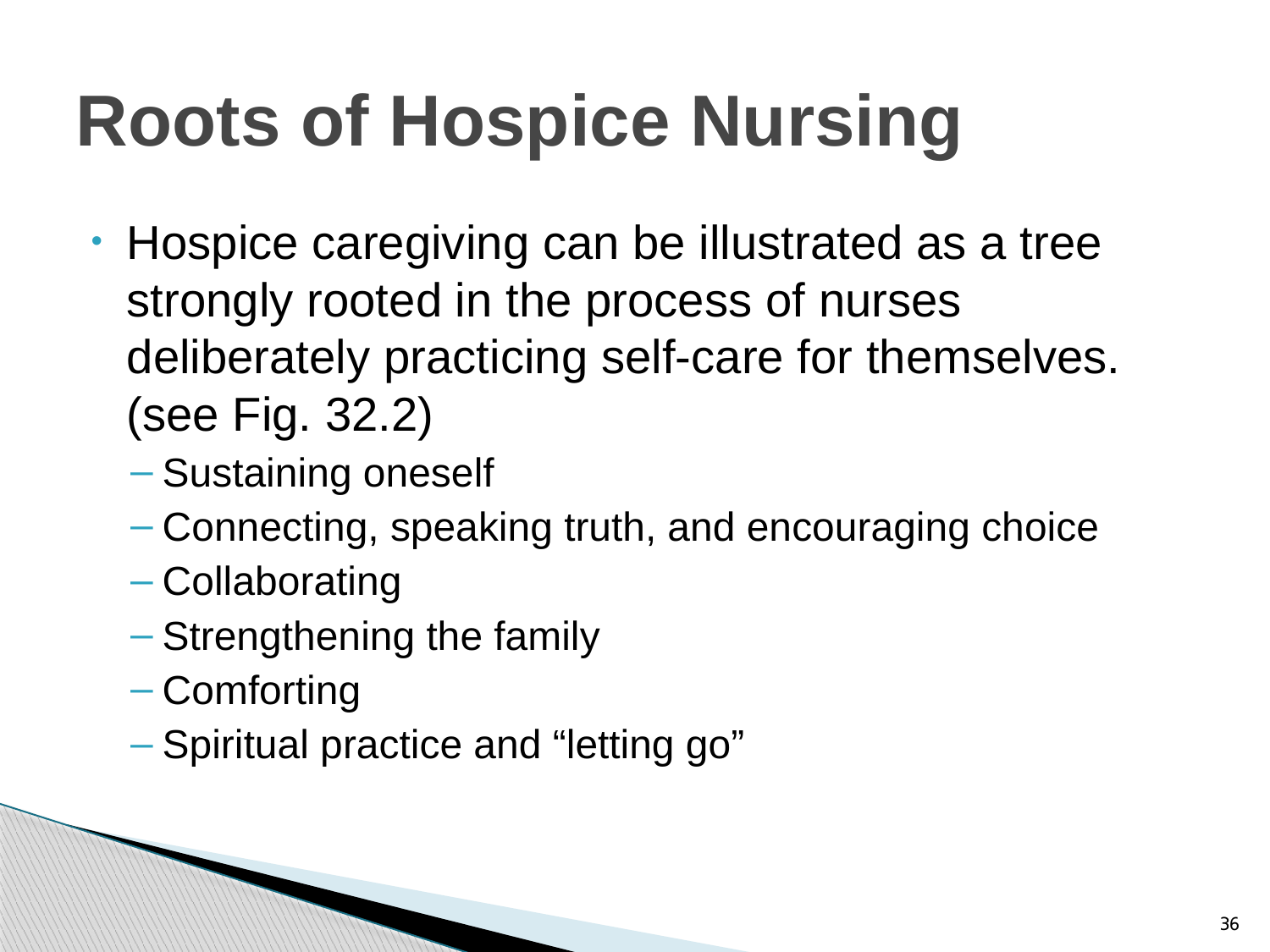

# Roots of Hospice Nursing
Hospice caregiving can be illustrated as a tree strongly rooted in the process of nurses deliberately practicing self-care for themselves. (see Fig. 32.2)
Sustaining oneself
Connecting, speaking truth, and encouraging choice
Collaborating
Strengthening the family
Comforting
Spiritual practice and “letting go”

36